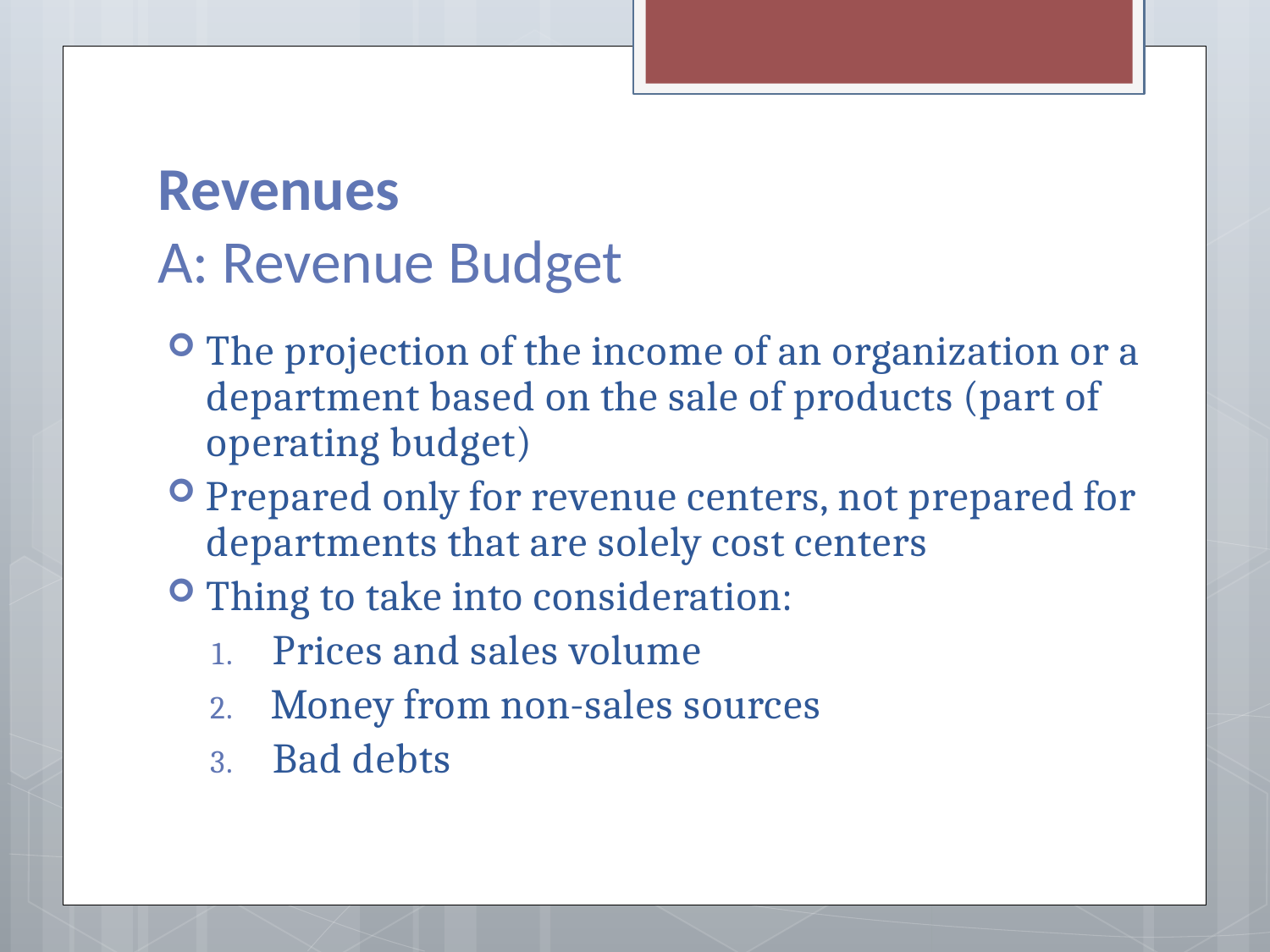

# Revenues A: Revenue Budget
The projection of the income of an organization or a department based on the sale of products (part of operating budget)
Prepared only for revenue centers, not prepared for departments that are solely cost centers
Thing to take into consideration:
Prices and sales volume
Money from non-sales sources
Bad debts